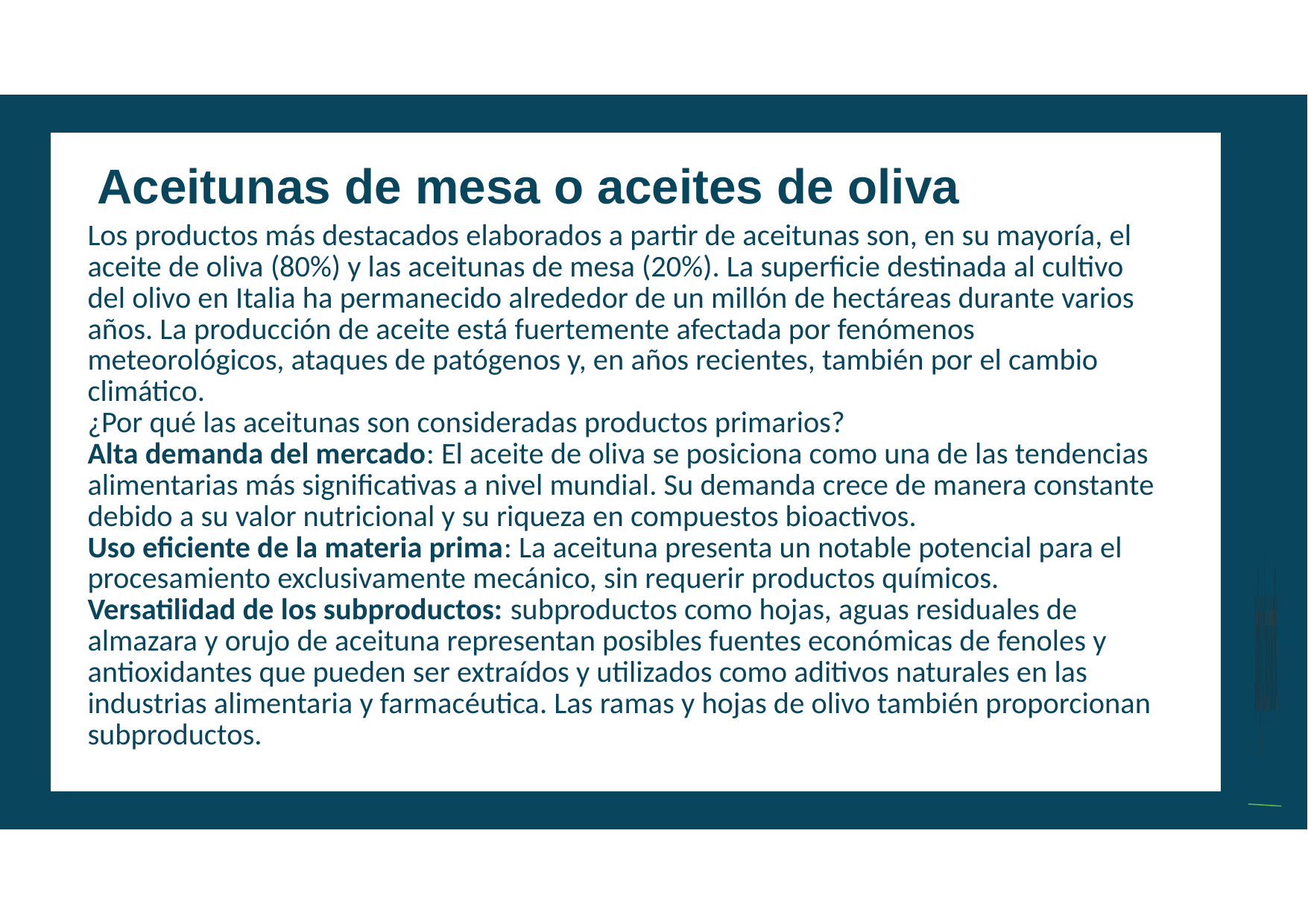

a

Aceitunas de mesa o aceites de oliva

Los productos más destacados elaborados a partir de aceitunas son, en su mayoría, el aceite de oliva (80%) y las aceitunas de mesa (20%). La superficie destinada al cultivo del olivo en Italia ha permanecido alrededor de un millón de hectáreas durante varios años. La producción de aceite está fuertemente afectada por fenómenos meteorológicos, ataques de patógenos y, en años recientes, también por el cambio climático.
¿Por qué las aceitunas son consideradas productos primarios?
Alta demanda del mercado: El aceite de oliva se posiciona como una de las tendencias alimentarias más significativas a nivel mundial. Su demanda crece de manera constante debido a su valor nutricional y su riqueza en compuestos bioactivos.
Uso eficiente de la materia prima: La aceituna presenta un notable potencial para el procesamiento exclusivamente mecánico, sin requerir productos químicos.
Versatilidad de los subproductos: subproductos como hojas, aguas residuales de almazara y orujo de aceituna representan posibles fuentes económicas de fenoles y antioxidantes que pueden ser extraídos y utilizados como aditivos naturales en las industrias alimentaria y farmacéutica. Las ramas y hojas de olivo también proporcionan subproductos.